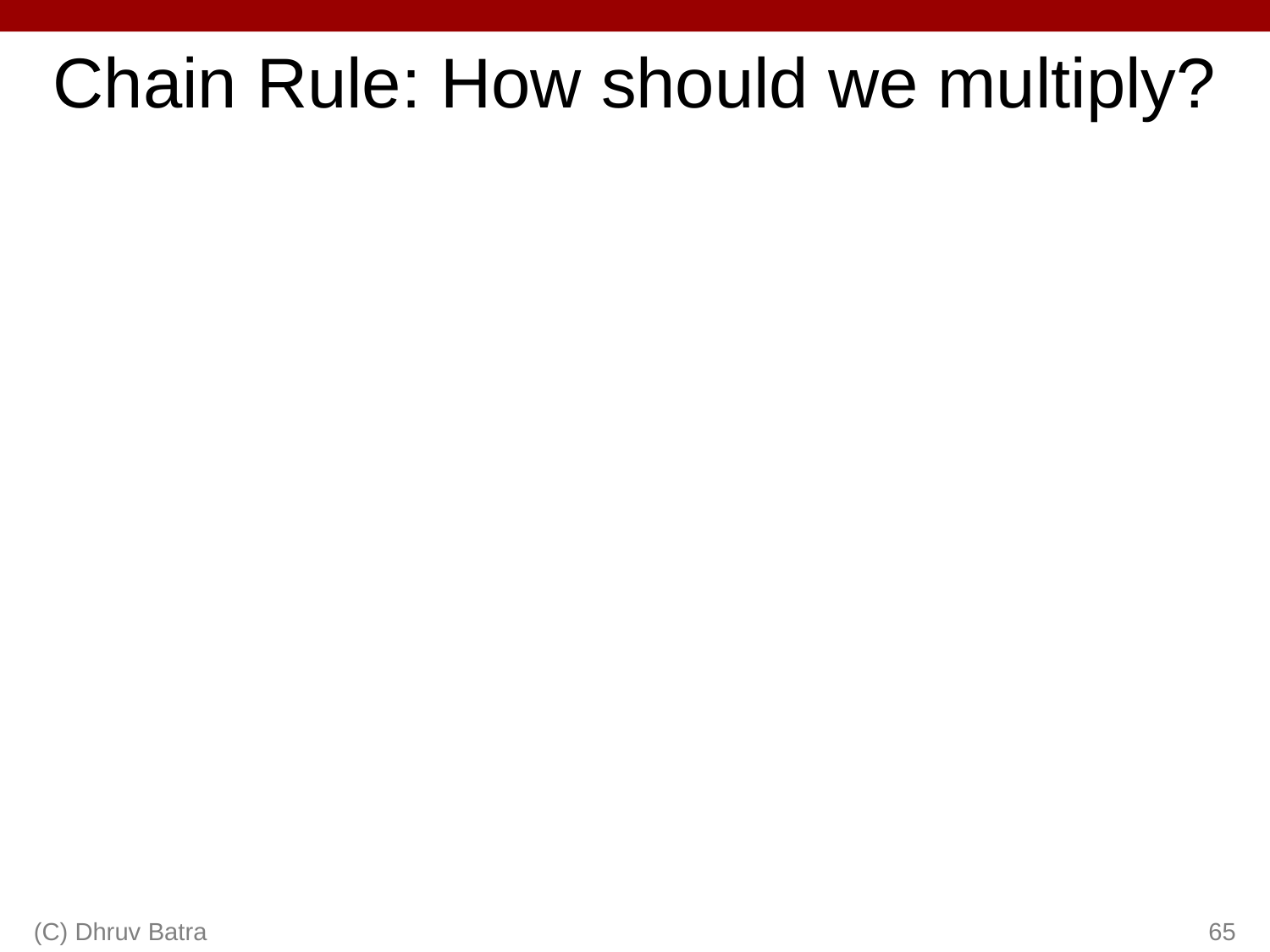

# Chain Rule: How should we multiply?

(C) Dhruv Batra
65